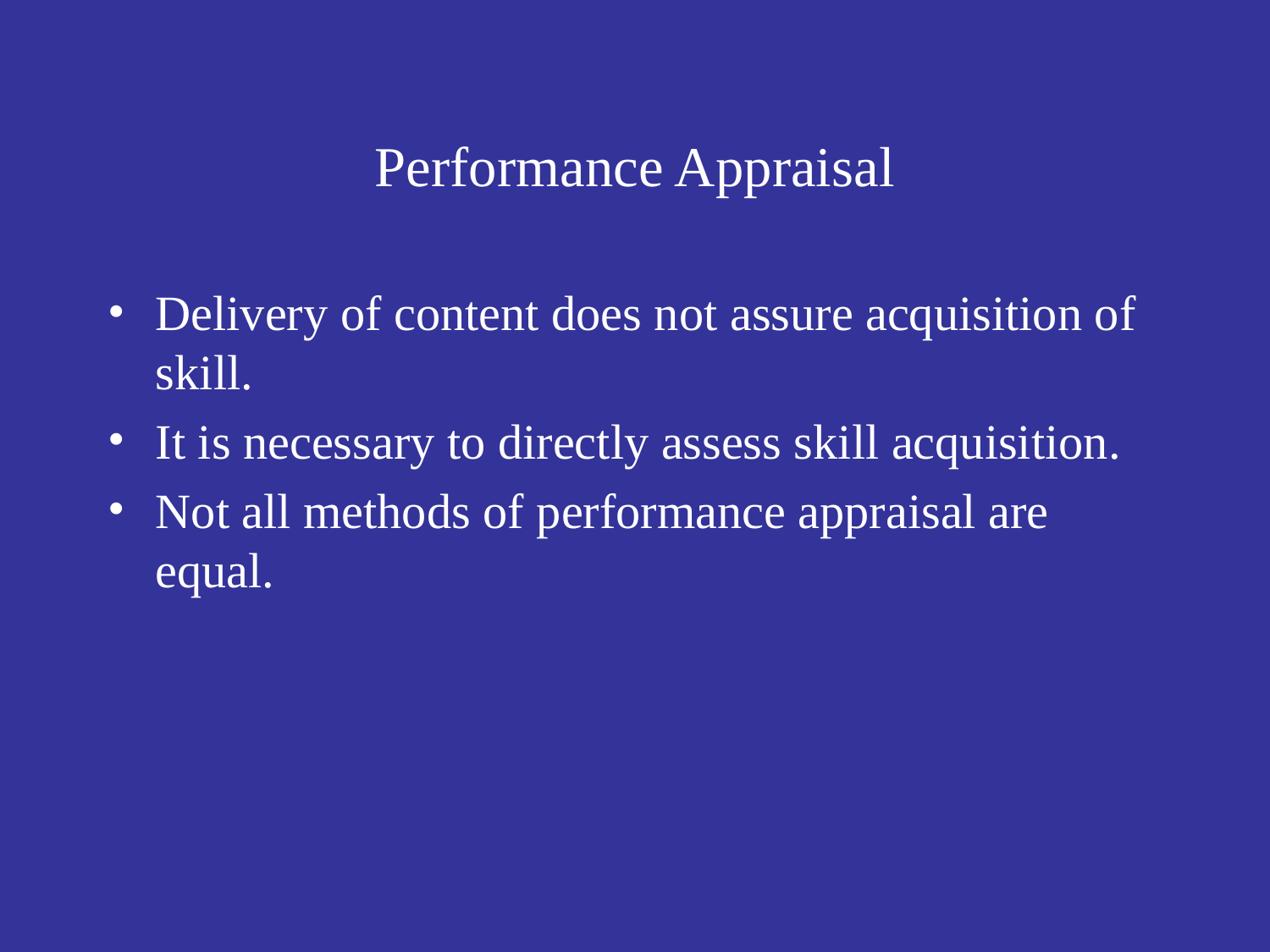

# Performance Appraisal
Delivery of content does not assure acquisition of skill.
It is necessary to directly assess skill acquisition.
Not all methods of performance appraisal are equal.